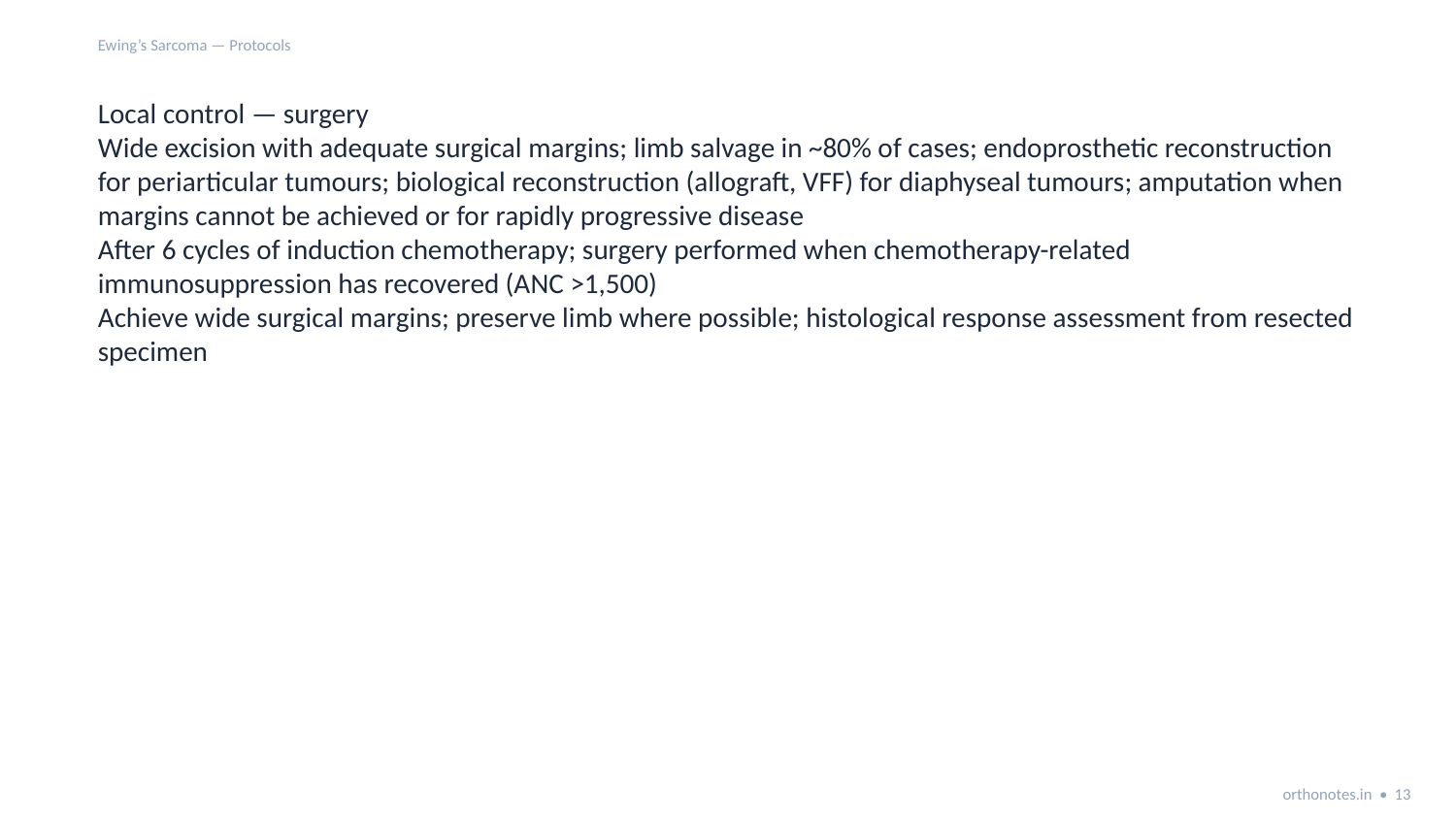

Ewing’s Sarcoma — Protocols
Local control — surgery
Wide excision with adequate surgical margins; limb salvage in ~80% of cases; endoprosthetic reconstruction for periarticular tumours; biological reconstruction (allograft, VFF) for diaphyseal tumours; amputation when margins cannot be achieved or for rapidly progressive disease
After 6 cycles of induction chemotherapy; surgery performed when chemotherapy-related immunosuppression has recovered (ANC >1,500)
Achieve wide surgical margins; preserve limb where possible; histological response assessment from resected specimen
orthonotes.in  •  13